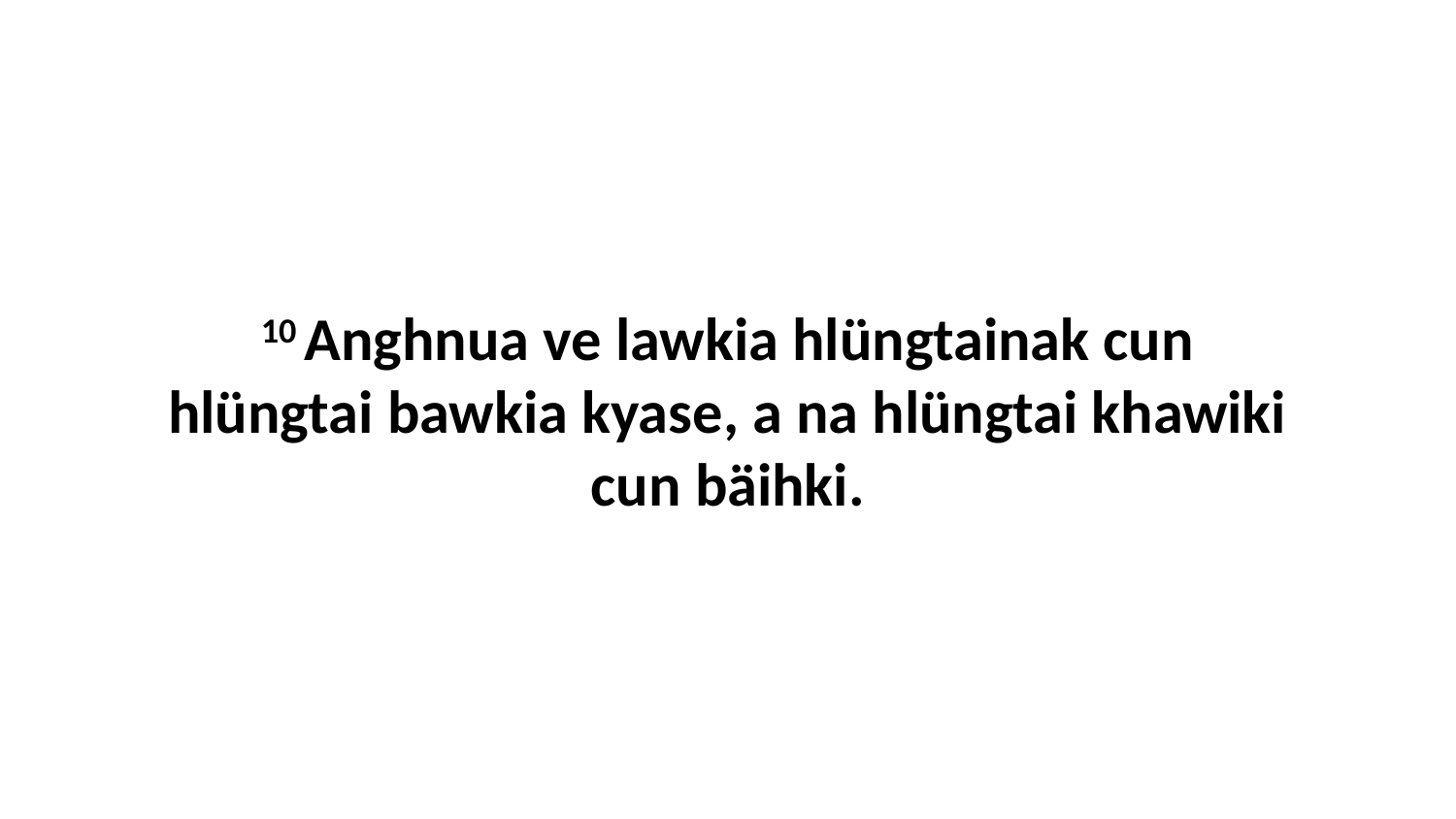

10 Anghnua ve lawkia hlüngtainak cun hlüngtai bawkia kyase, a na hlüngtai khawiki cun bäihki.